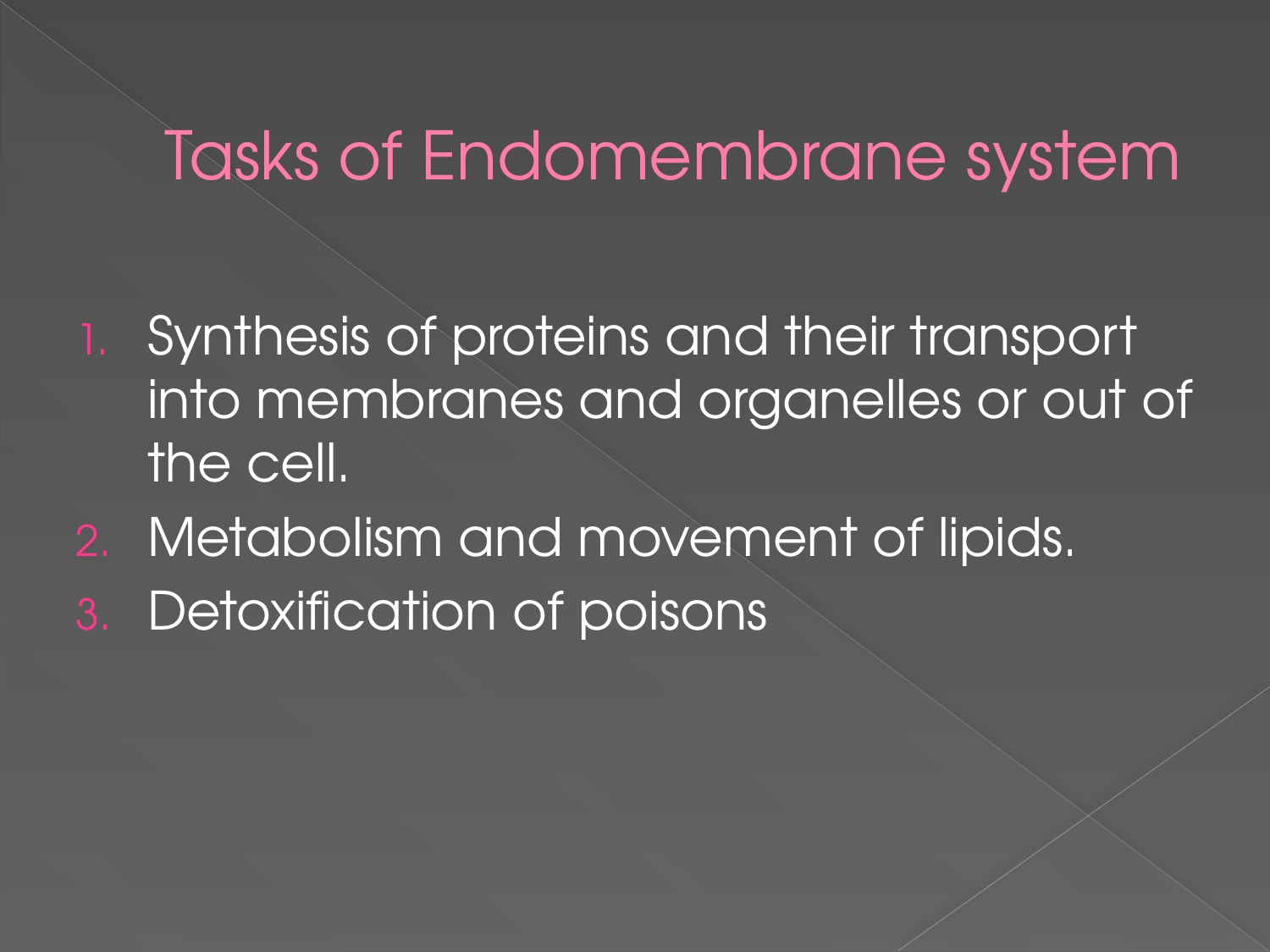

# Tasks of Endomembrane system
Synthesis of proteins and their transport into membranes and organelles or out of the cell.
Metabolism and movement of lipids.
Detoxification of poisons